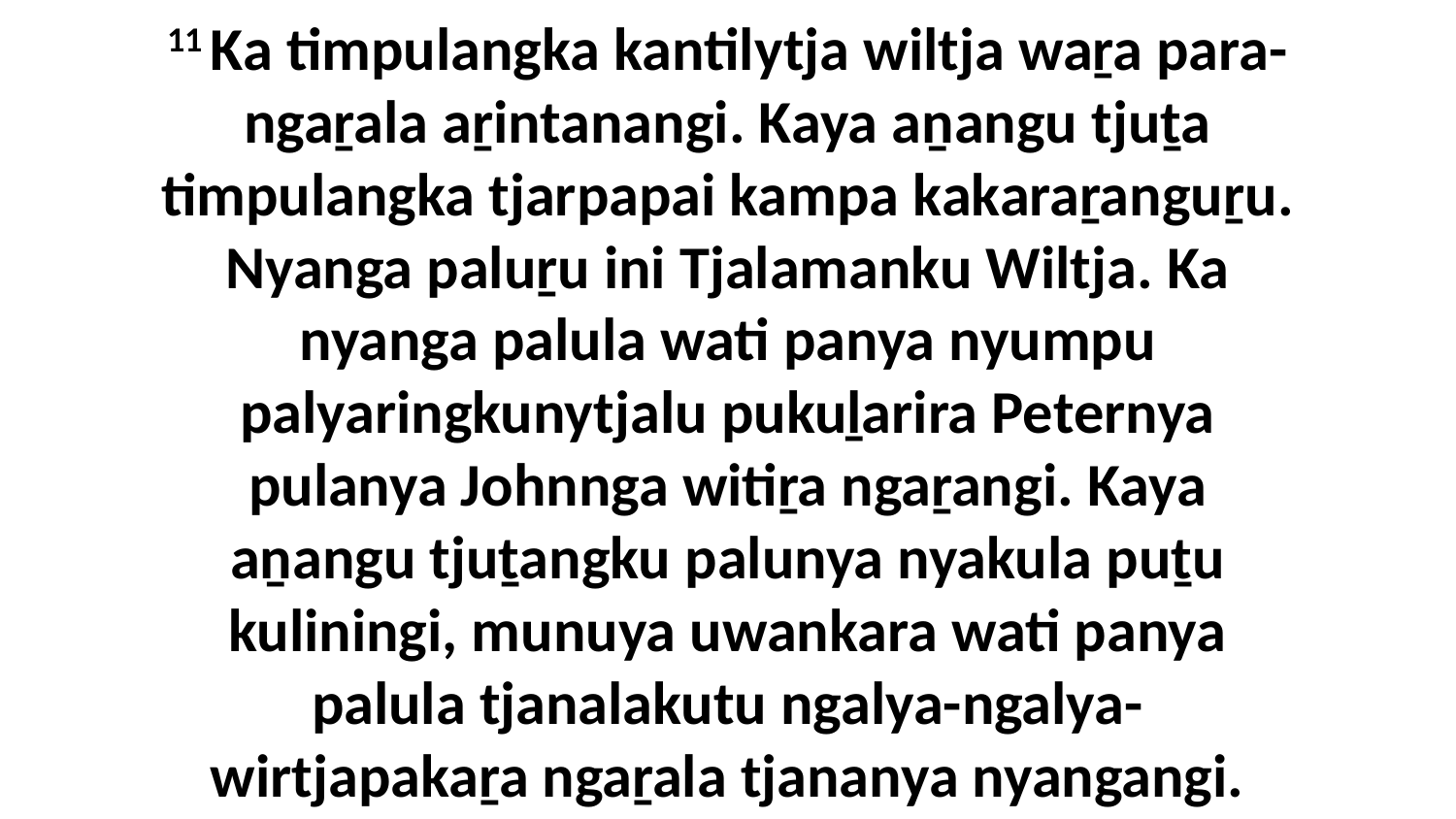

11 Ka timpulangka kantilytja wiltja waṟa para-ngaṟala aṟintanangi. Kaya aṉangu tjuṯa timpulangka tjarpapai kampa kakaraṟanguṟu. Nyanga paluṟu ini Tjalamanku Wiltja. Ka nyanga palula wati panya nyumpu palyaringkunytjalu pukuḻarira Peternya pulanya Johnnga witiṟa ngaṟangi. Kaya aṉangu tjuṯangku palunya nyakula puṯu kuliningi, munuya uwankara wati panya palula tjanalakutu ngalya-ngalya-wirtjapakaṟa ngaṟala tjananya nyangangi.